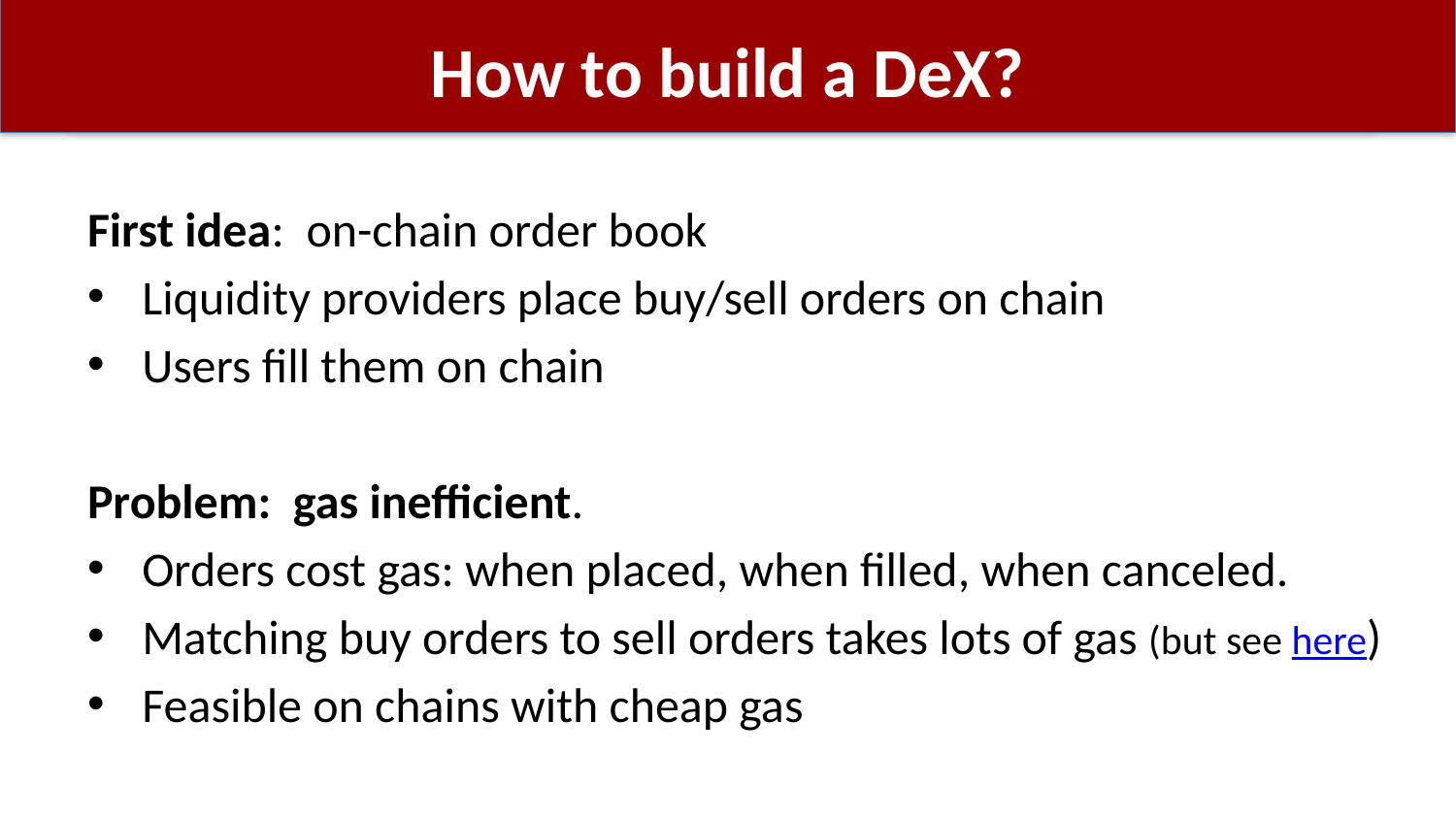

# How to build a DeX?
First idea:  on-chain order book
Liquidity providers place buy/sell orders on chain
Users fill them on chain

Problem:  gas inefficient.
Orders cost gas: when placed, when filled, when canceled.
Matching buy orders to sell orders takes lots of gas (but see here)
Feasible on chains with cheap gas